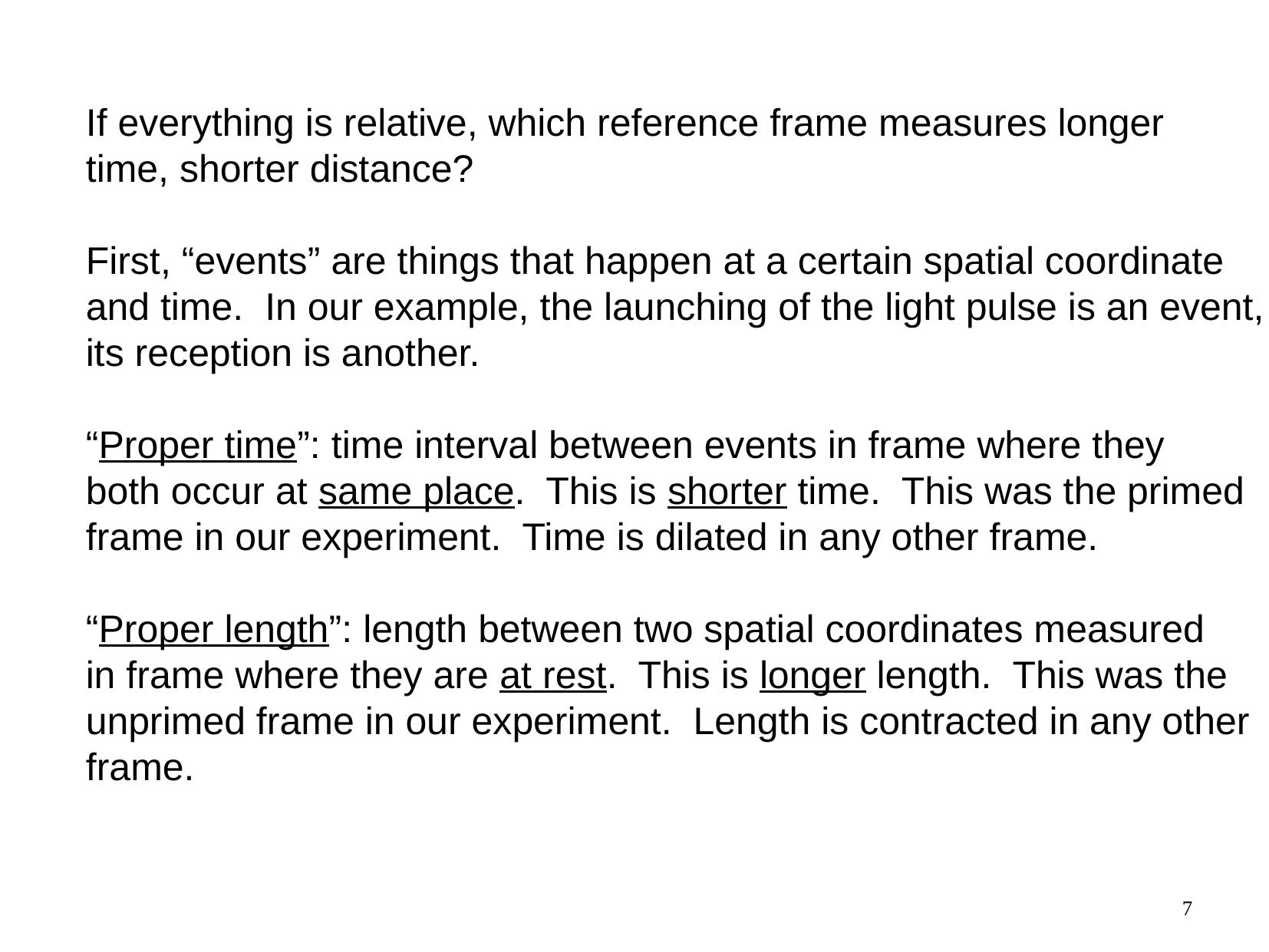

If everything is relative, which reference frame measures longer
time, shorter distance?

First, “events” are things that happen at a certain spatial coordinate
and time.  In our example, the launching of the light pulse is an event,
its reception is another.

“Proper time”: time interval between events in frame where they
both occur at same place.  This is shorter time.  This was the primed
frame in our experiment.  Time is dilated in any other frame.

“Proper length”: length between two spatial coordinates measured
in frame where they are at rest.  This is longer length.  This was the
unprimed frame in our experiment.  Length is contracted in any other
frame.
7